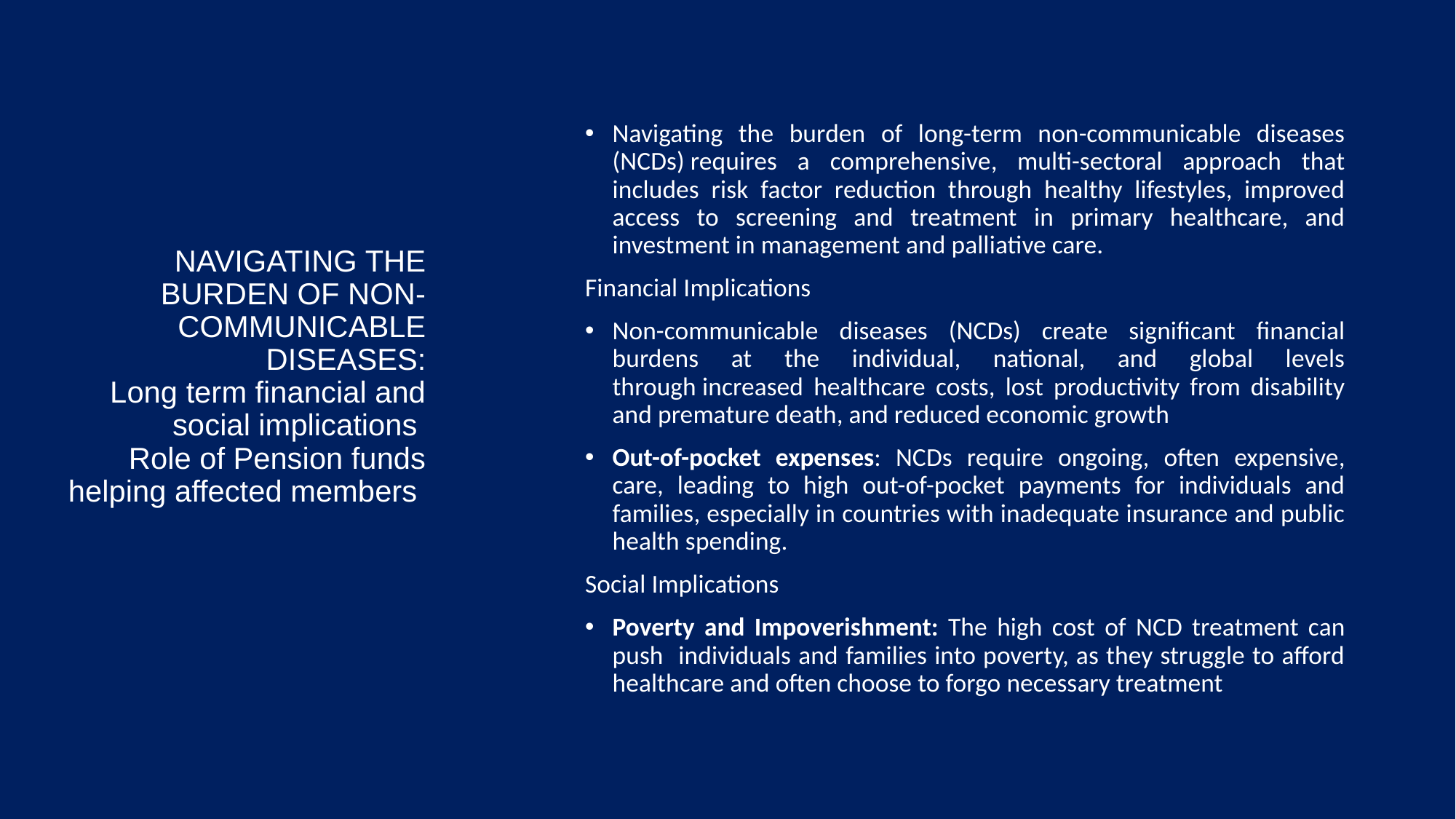

Navigating the burden of long-term non-communicable diseases (NCDs) requires a comprehensive, multi-sectoral approach that includes risk factor reduction through healthy lifestyles, improved access to screening and treatment in primary healthcare, and investment in management and palliative care.
Financial Implications
Non-communicable diseases (NCDs) create significant financial burdens at the individual, national, and global levels through increased healthcare costs, lost productivity from disability and premature death, and reduced economic growth
Out-of-pocket expenses: NCDs require ongoing, often expensive, care, leading to high out-of-pocket payments for individuals and families, especially in countries with inadequate insurance and public health spending.
Social Implications
Poverty and Impoverishment: The high cost of NCD treatment can push  individuals and families into poverty, as they struggle to afford healthcare and often choose to forgo necessary treatment
# NAVIGATING THE BURDEN OF NON-COMMUNICABLE DISEASES: Long term financial and social implications Role of Pension funds helping affected members